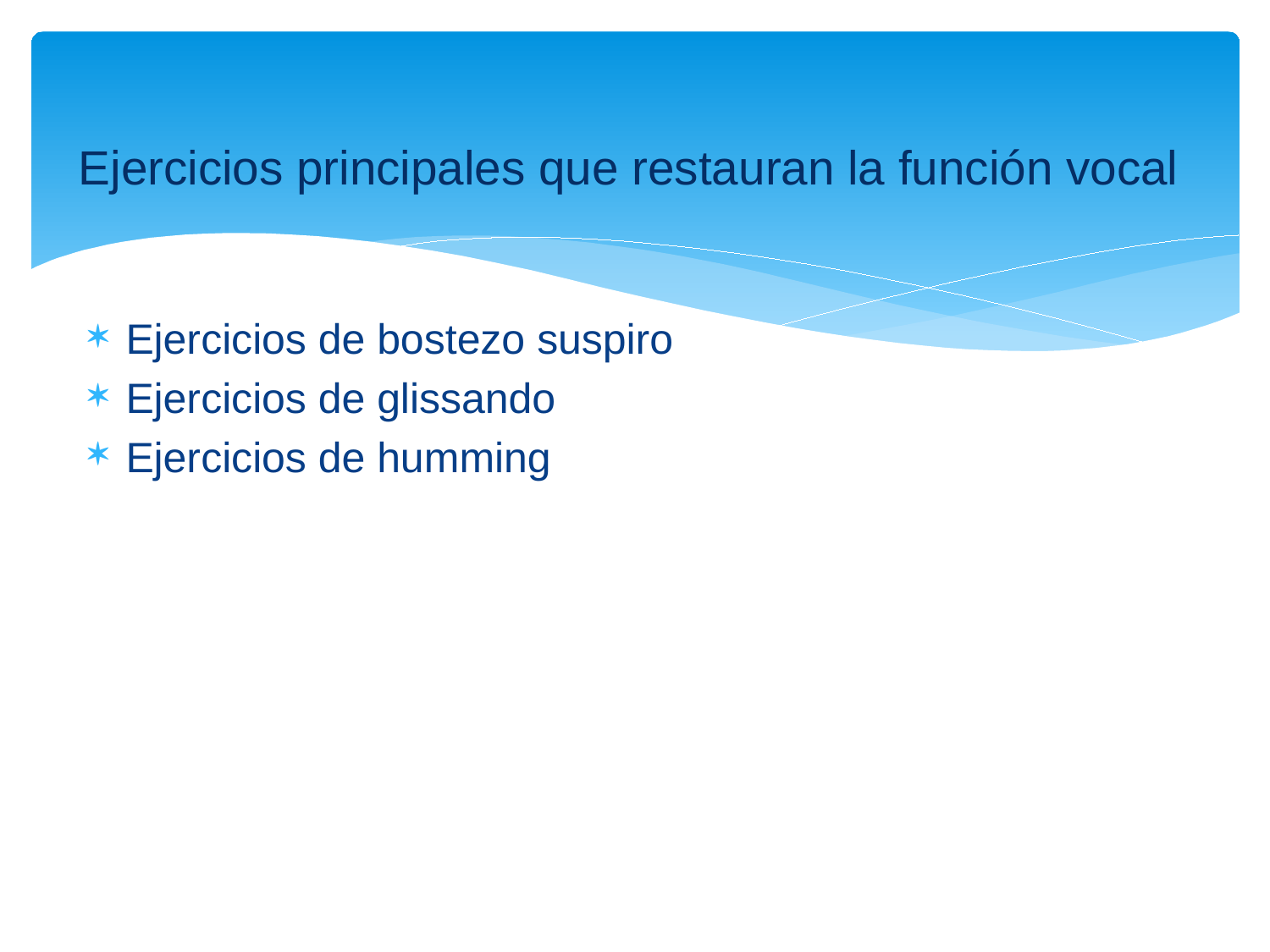

# Ejercicios principales que restauran la función vocal

Ejercicios de bostezo suspiro
Ejercicios de glissando
Ejercicios de humming